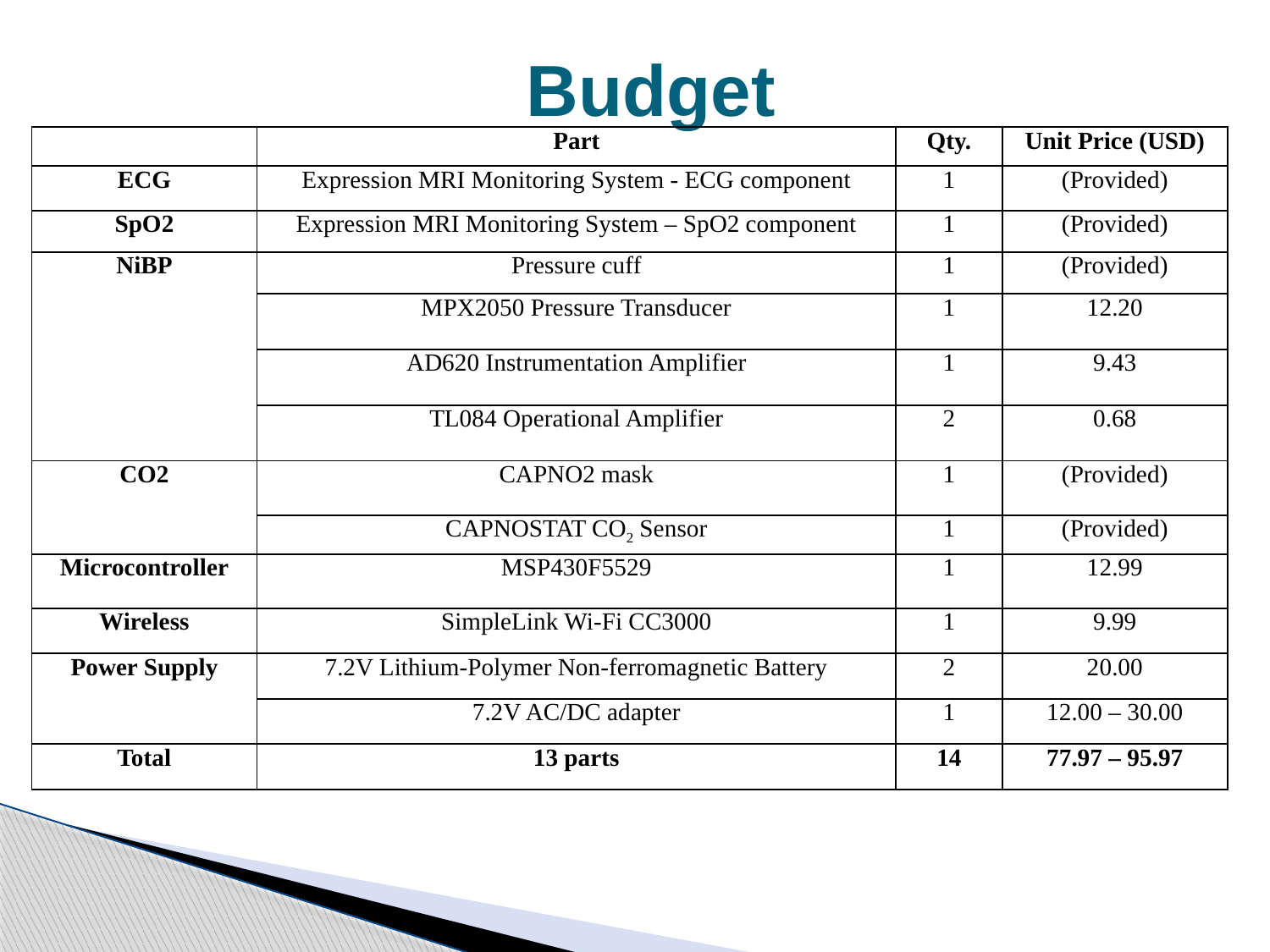

# Budget
|  | Part | Qty. | Unit Price (USD) |
| --- | --- | --- | --- |
| ECG | Expression MRI Monitoring System - ECG component | 1 | (Provided) |
| SpO2 | Expression MRI Monitoring System – SpO2 component | 1 | (Provided) |
| NiBP | Pressure cuff | 1 | (Provided) |
|  | MPX2050 Pressure Transducer | 1 | 12.20 |
|  | AD620 Instrumentation Amplifier | 1 | 9.43 |
|  | TL084 Operational Amplifier | 2 | 0.68 |
| CO2 | CAPNO2 mask | 1 | (Provided) |
|  | CAPNOSTAT CO2 Sensor | 1 | (Provided) |
| Microcontroller | MSP430F5529 | 1 | 12.99 |
| Wireless | SimpleLink Wi-Fi CC3000 | 1 | 9.99 |
| Power Supply | 7.2V Lithium-Polymer Non-ferromagnetic Battery | 2 | 20.00 |
|  | 7.2V AC/DC adapter | 1 | 12.00 – 30.00 |
| Total | 13 parts | 14 | 77.97 – 95.97 |